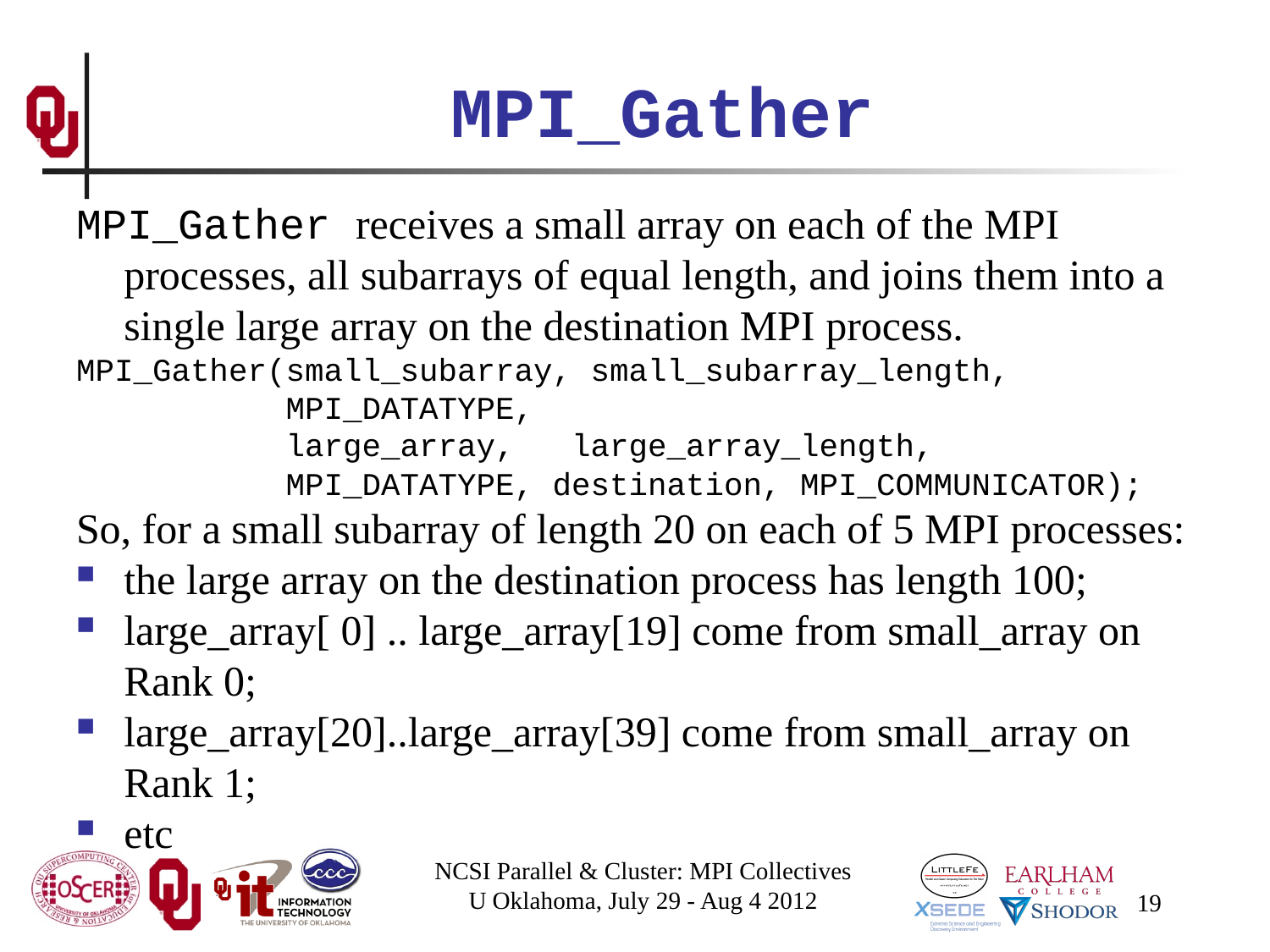

# MPI_Gather
MPI_Gather receives a small array on each of the MPI processes, all subarrays of equal length, and joins them into a single large array on the destination MPI process.
MPI_Gather(small_subarray, small_subarray_length,
           MPI_DATATYPE,
           large_array,   large_array_length,
           MPI_DATATYPE, destination, MPI_COMMUNICATOR);
So, for a small subarray of length 20 on each of 5 MPI processes:
the large array on the destination process has length 100;
large_array[ 0] .. large_array[19] come from small_array on Rank 0;
large_array[20]..large_array[39] come from small_array on Rank 1;
etc
NCSI Parallel & Cluster: MPI Collectives
U Oklahoma, July 29 - Aug 4 2012
19